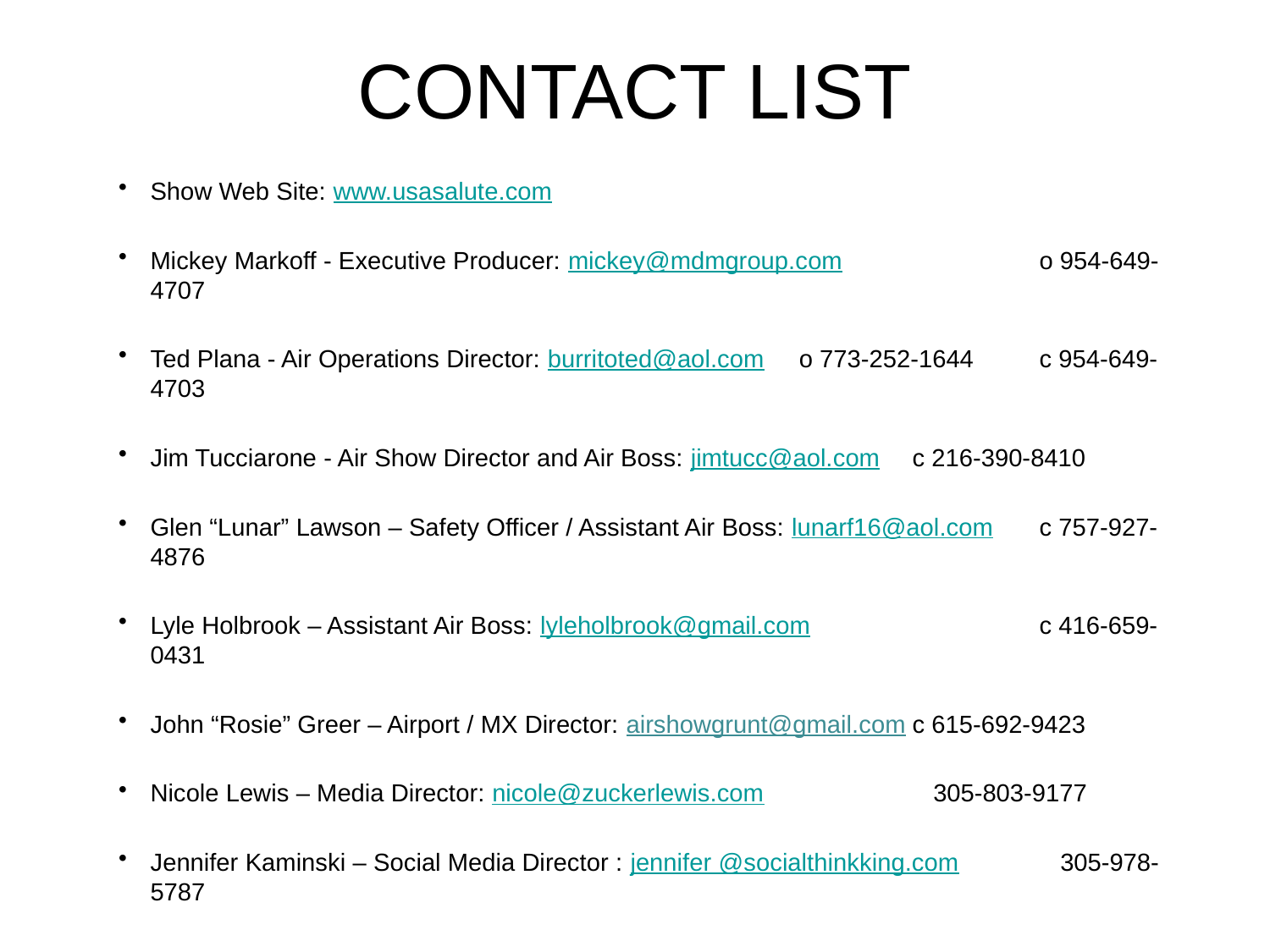

CONTACT LIST
Show Web Site: www.usasalute.com

Mickey Markoff - Executive Producer: mickey@mdmgroup.com 		o 954-649-4707

Ted Plana - Air Operations Director: burritoted@aol.com     o 773-252-1644	c 954-649-4703

Jim Tucciarone - Air Show Director and Air Boss: jimtucc@aol.com 	c 216-390-8410

Glen “Lunar” Lawson – Safety Officer / Assistant Air Boss: lunarf16@aol.com	c 757-927-4876

Lyle Holbrook – Assistant Air Boss: lyleholbrook@gmail.com		c 416-659-0431

John “Rosie” Greer – Airport / MX Director: airshowgrunt@gmail.com	c 615-692-9423

Nicole Lewis – Media Director: nicole@zuckerlewis.com		   305-803-9177

Jennifer Kaminski – Social Media Director : jennifer @socialthinkking.com	   305-978-5787

Please Send All Correspondence and Questions: burritoted@aol.com